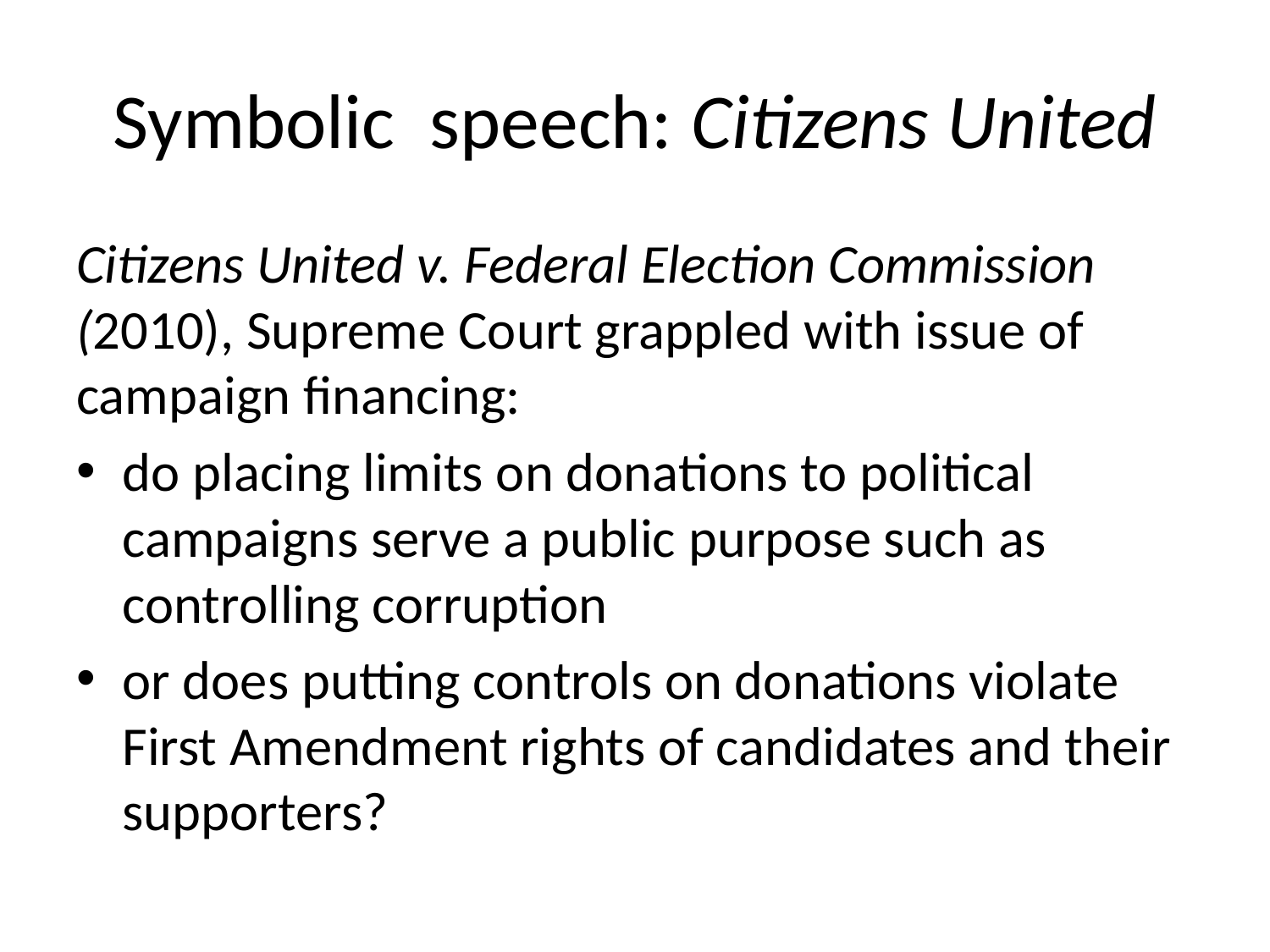

# Symbolic  speech: Citizens United
Citizens United v. Federal Election Commission (2010), Supreme Court grappled with issue of campaign financing:
do placing limits on donations to political campaigns serve a public purpose such as controlling corruption
or does putting controls on donations violate First Amendment rights of candidates and their supporters?